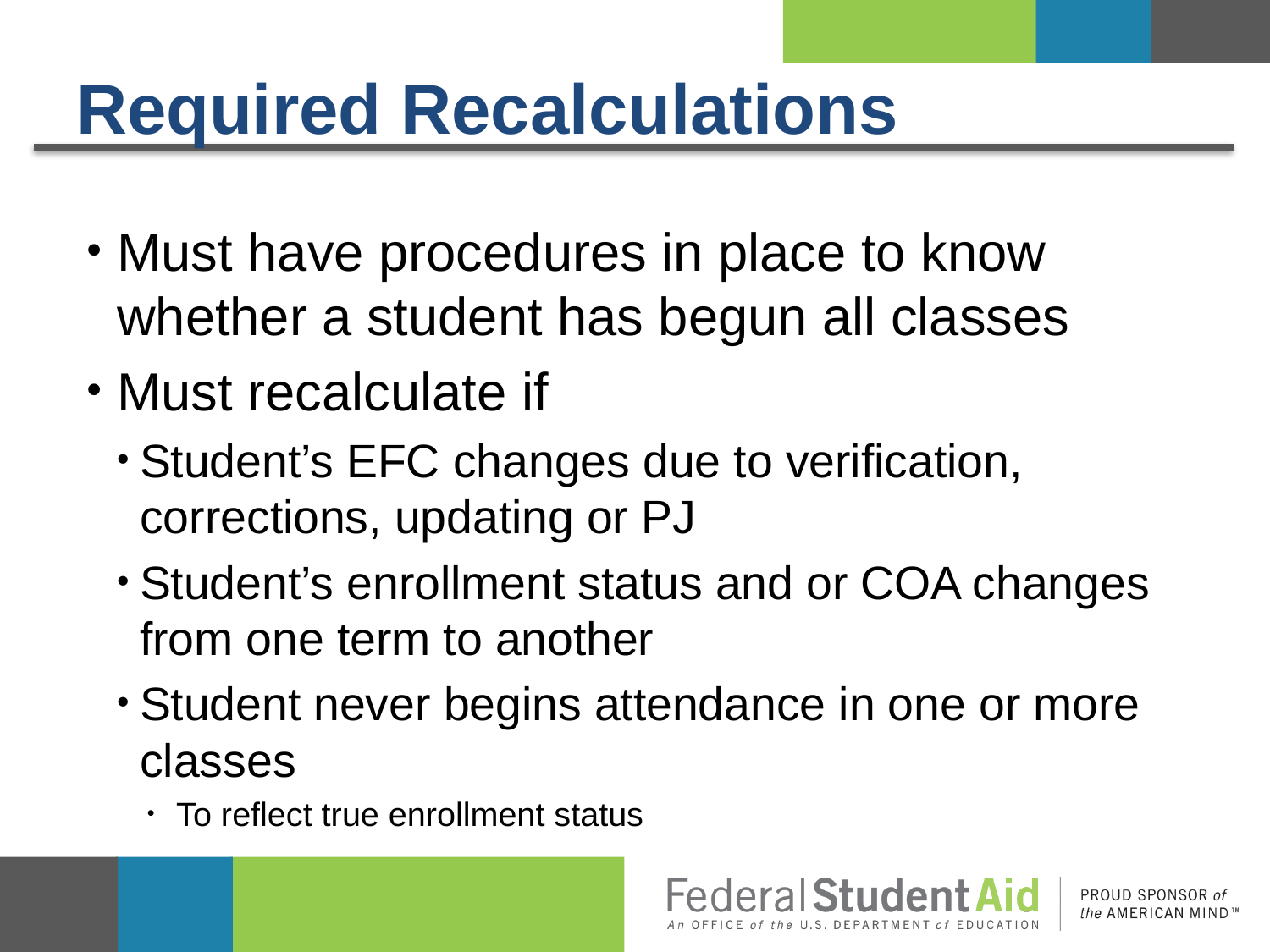

# Required Recalculations
Must have procedures in place to know whether a student has begun all classes
Must recalculate if
Student’s EFC changes due to verification, corrections, updating or PJ
Student’s enrollment status and or COA changes from one term to another
Student never begins attendance in one or more classes
 To reflect true enrollment status